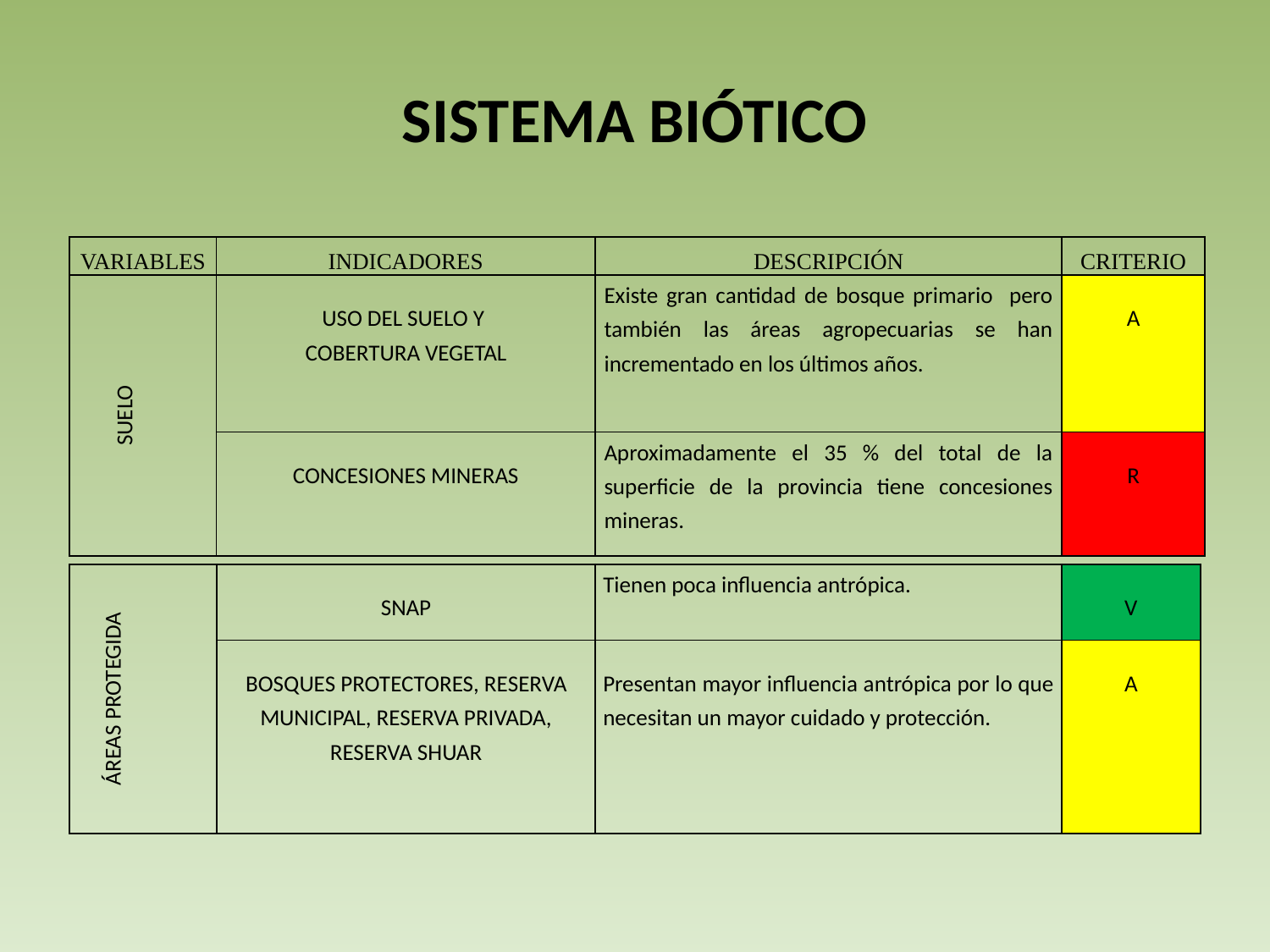

# SISTEMA BIÓTICO
| VARIABLES | INDICADORES | DESCRIPCIÓN | CRITERIO |
| --- | --- | --- | --- |
| SUELO | USO DEL SUELO Y COBERTURA VEGETAL | Existe gran cantidad de bosque primario pero también las áreas agropecuarias se han incrementado en los últimos años. | A |
|  | CONCESIONES MINERAS | Aproximadamente el 35 % del total de la superficie de la provincia tiene concesiones mineras. | R |
| ÁREAS PROTEGIDA | SNAP | Tienen poca influencia antrópica. | V |
| --- | --- | --- | --- |
|  | BOSQUES PROTECTORES, RESERVA MUNICIPAL, RESERVA PRIVADA, RESERVA SHUAR | Presentan mayor influencia antrópica por lo que necesitan un mayor cuidado y protección. | A |